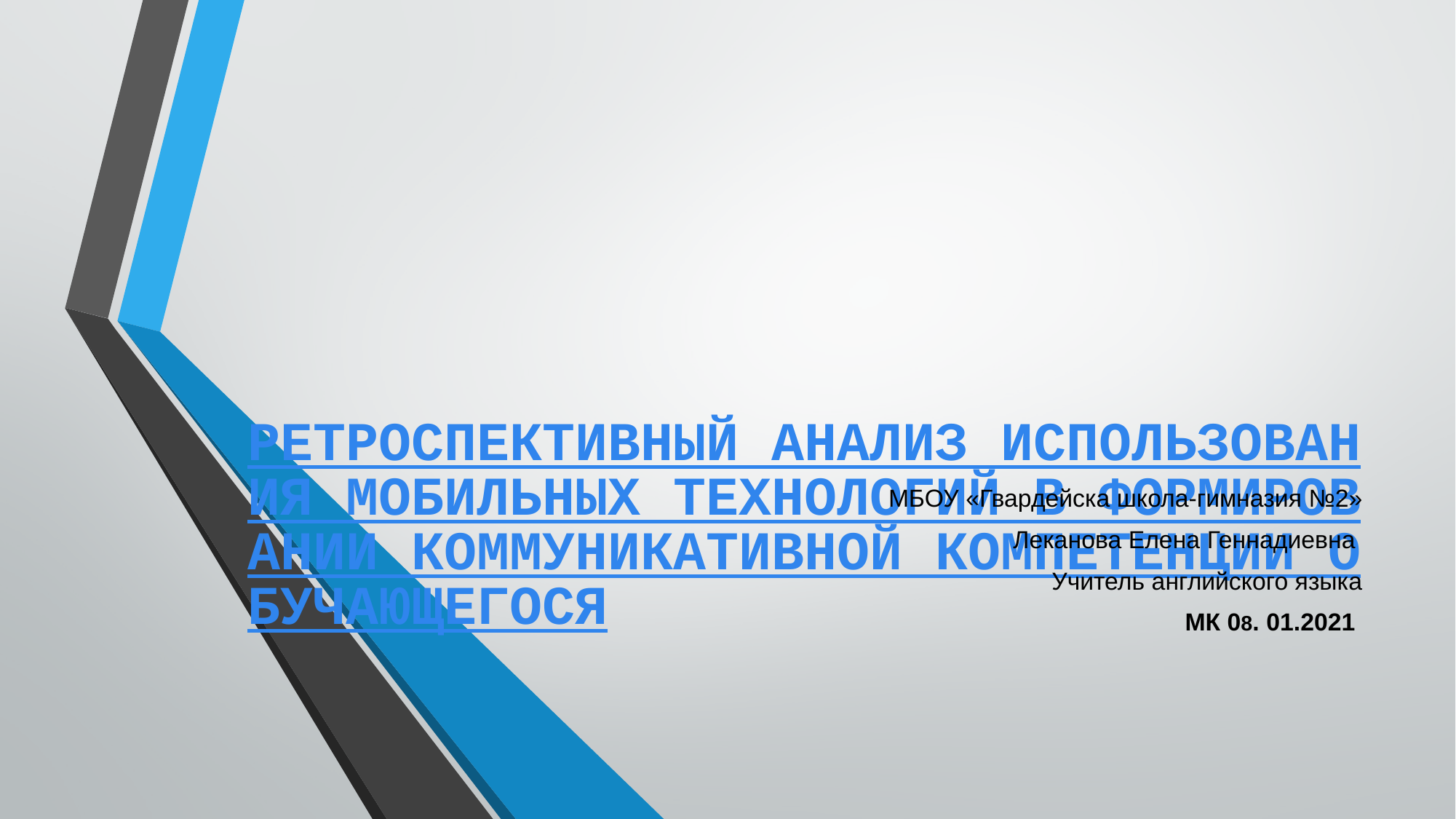

# РЕТРОСПЕКТИВНЫЙ АНАЛИЗ ИСПОЛЬЗОВАНИЯ МОБИЛЬНЫХ ТЕХНОЛОГИЙ В ФОРМИРОВАНИИ КОММУНИКАТИВНОЙ КОМПЕТЕНЦИИ ОБУЧАЮЩЕГОСЯ
МБОУ «Гвардейска школа-гимназия №2»
Леканова Елена Геннадиевна
Учитель английского языка
МК 08. 01.2021